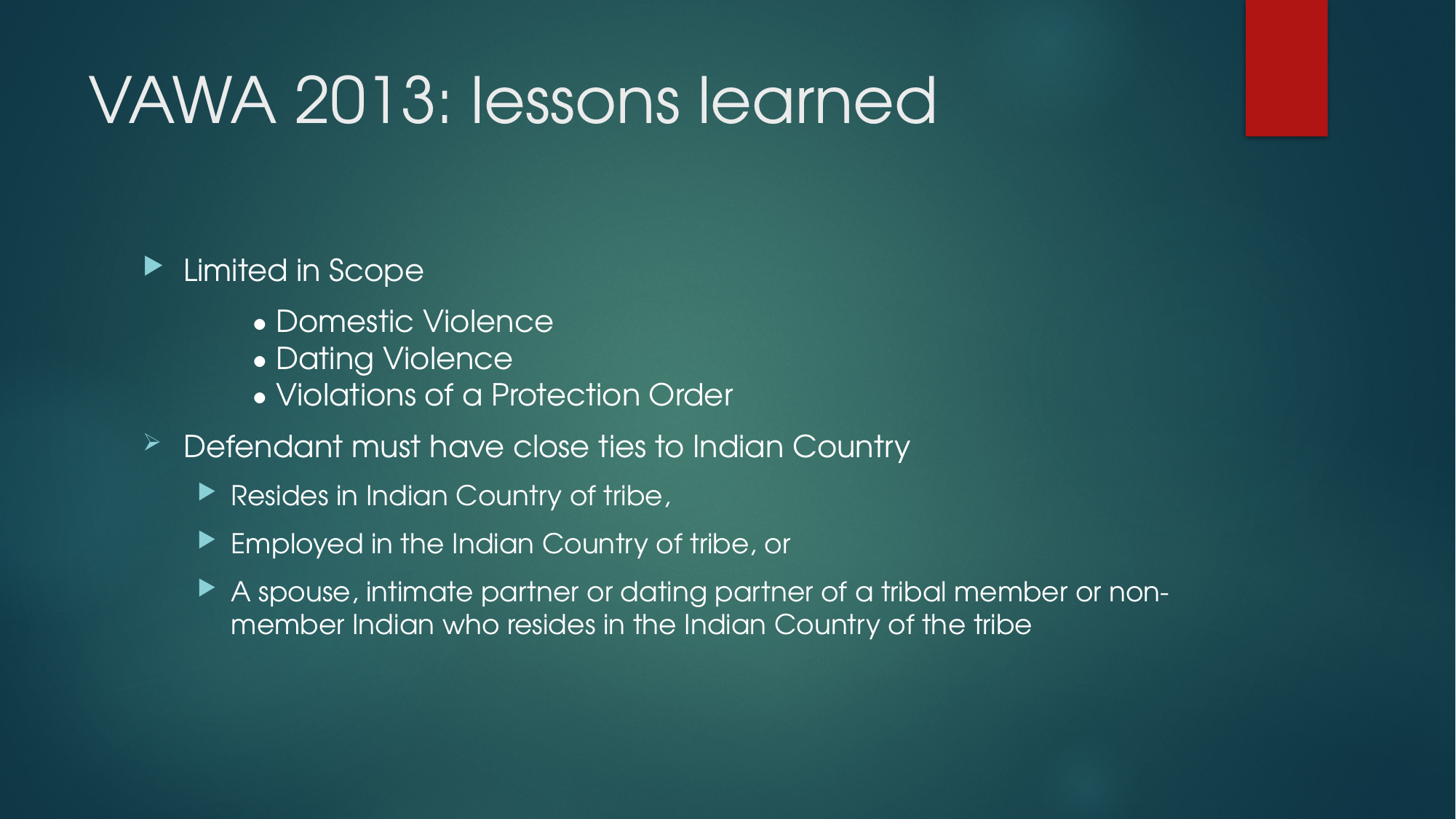

# VAWA 2013: lessons learned
Limited in Scope
	• Domestic Violence
	• Dating Violence
	• Violations of a Protection Order
Defendant must have close ties to Indian Country
Resides in Indian Country of tribe,
Employed in the Indian Country of tribe, or
A spouse, intimate partner or dating partner of a tribal member or non-member Indian who resides in the Indian Country of the tribe